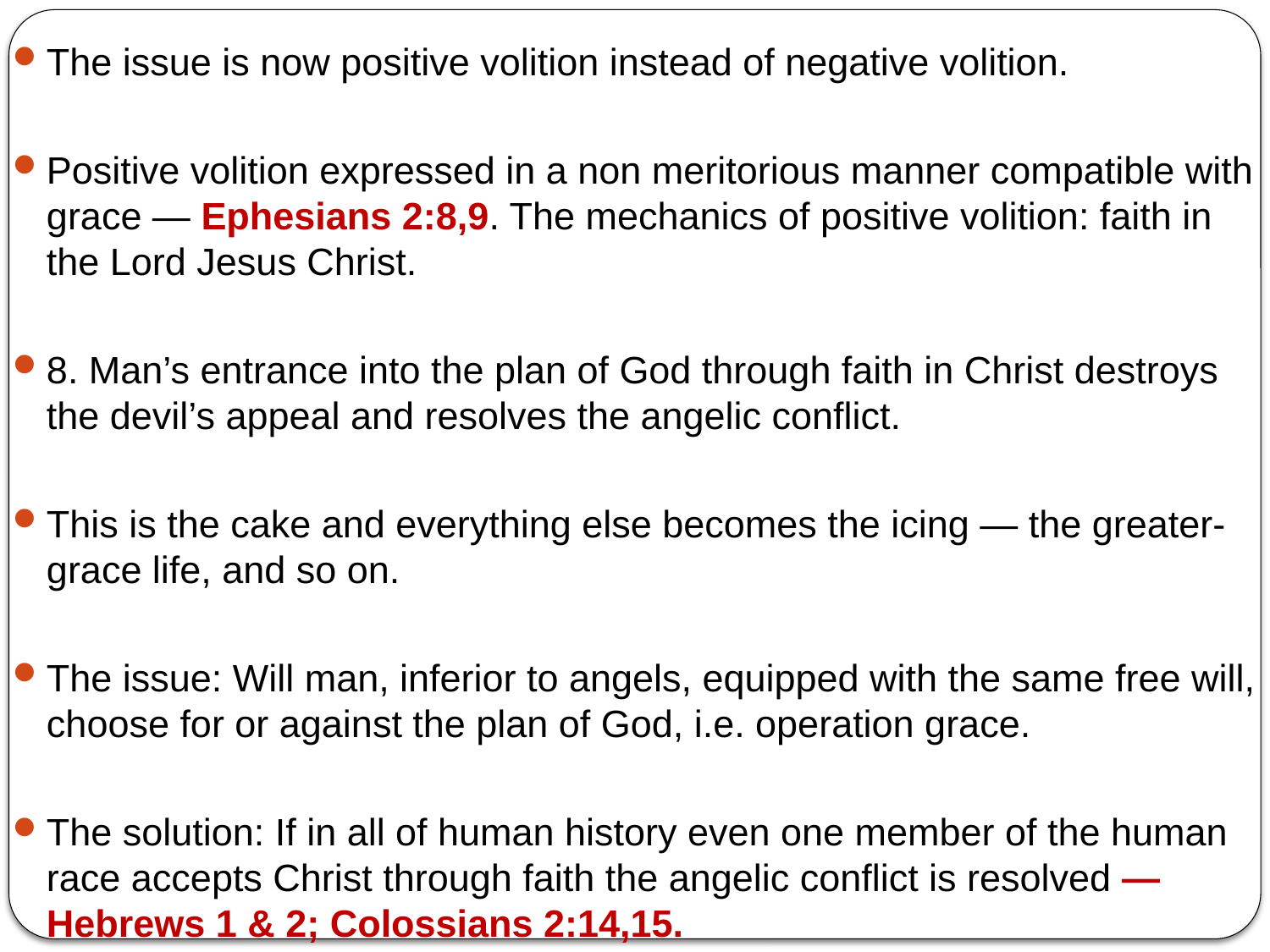

The issue is now positive volition instead of negative volition.

Positive volition expressed in a non meritorious manner compatible with grace — Ephesians 2:8,9. The mechanics of positive volition: faith in the Lord Jesus Christ.

8. Man’s entrance into the plan of God through faith in Christ destroys the devil’s appeal and resolves the angelic conflict.

This is the cake and everything else becomes the icing — the greater-grace life, and so on.

The issue: Will man, inferior to angels, equipped with the same free will, choose for or against the plan of God, i.e. operation grace.

The solution: If in all of human history even one member of the human race accepts Christ through faith the angelic conflict is resolved — Hebrews 1 & 2; Colossians 2:14,15.